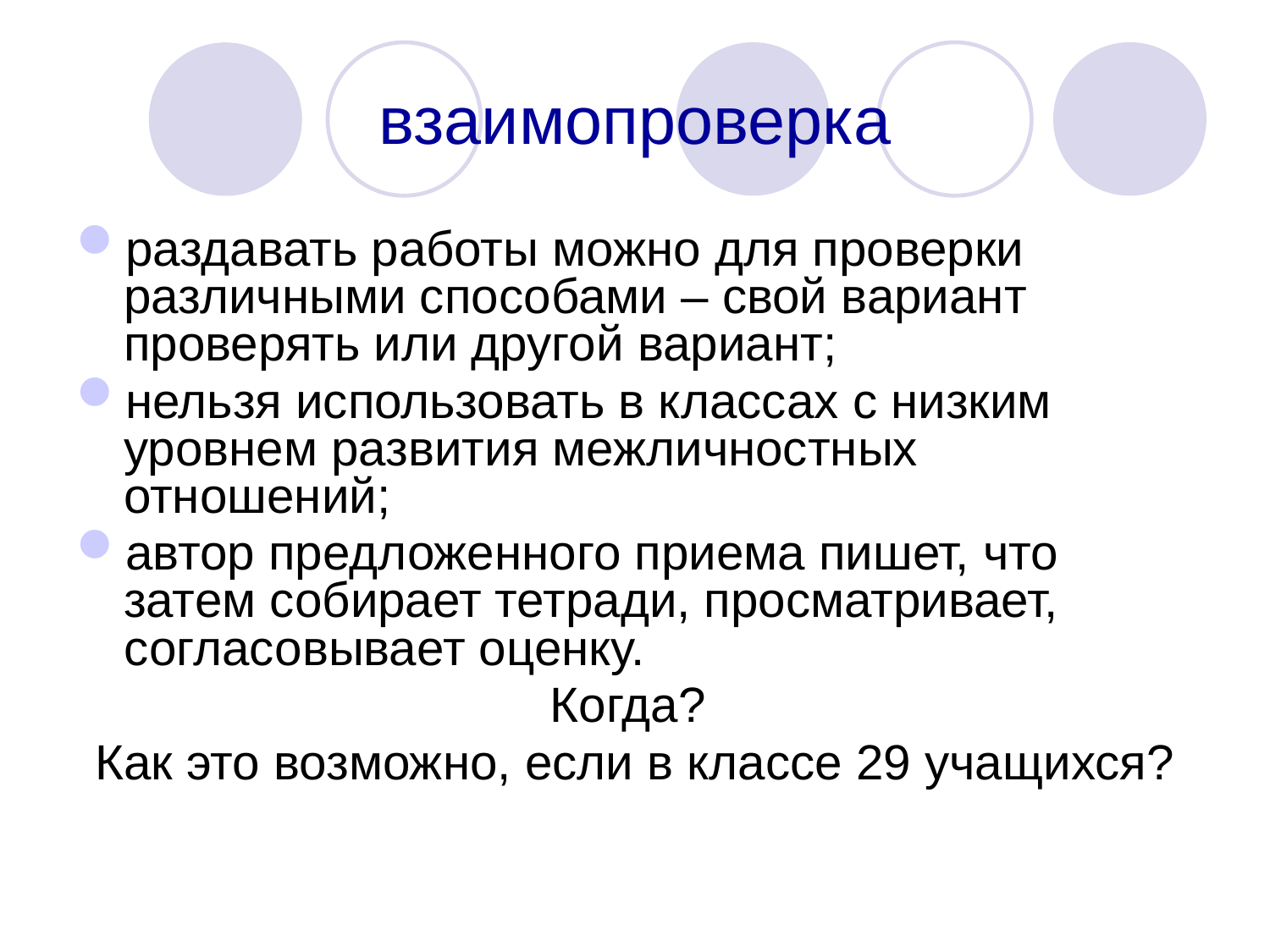

# взаимопроверка
раздавать работы можно для проверки различными способами – свой вариант проверять или другой вариант;
нельзя использовать в классах с низким уровнем развития межличностных отношений;
автор предложенного приема пишет, что затем собирает тетради, просматривает, согласовывает оценку.
Когда?
Как это возможно, если в классе 29 учащихся?